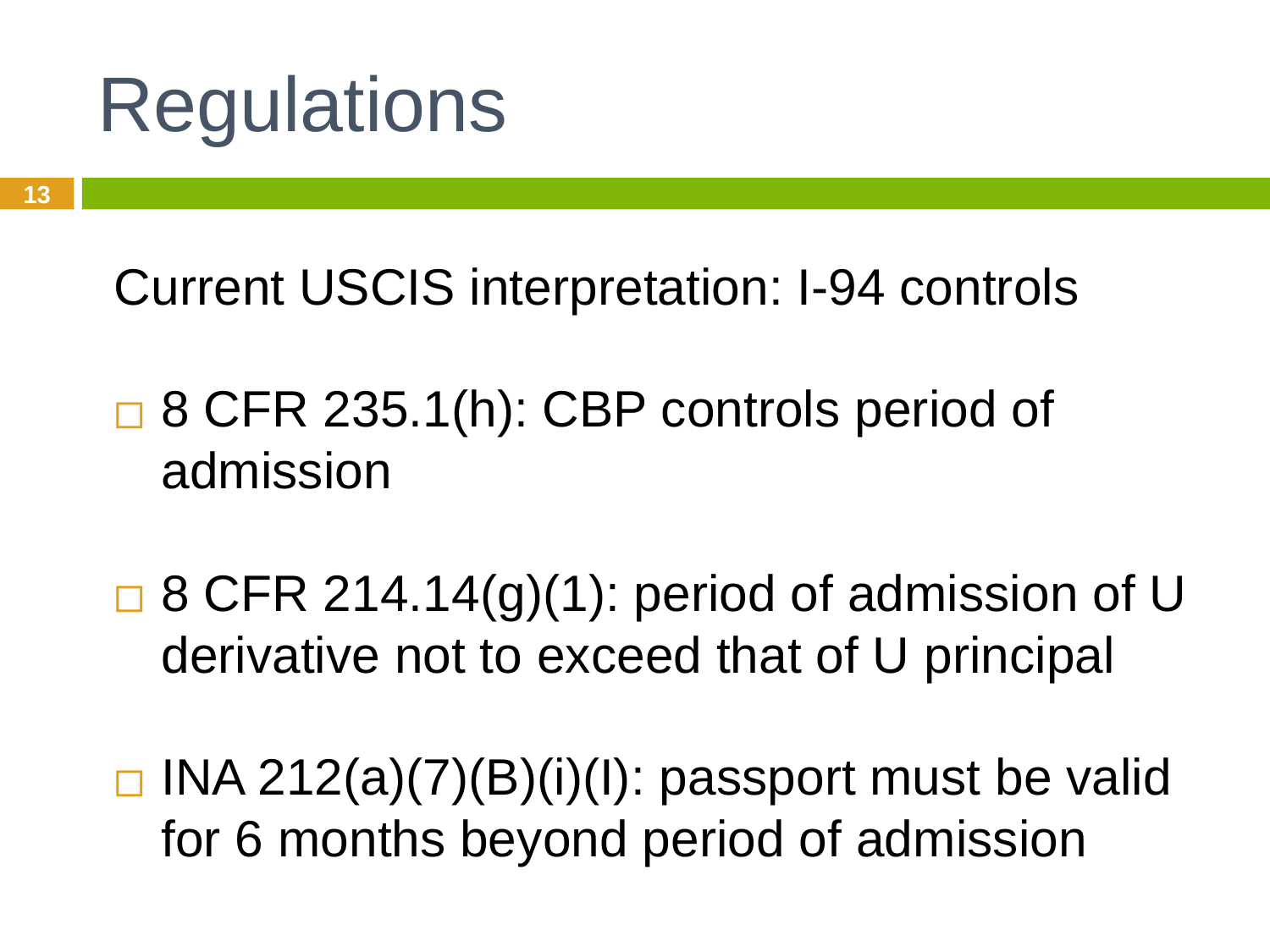

# Regulations
13
Current USCIS interpretation: I-94 controls

8 CFR 235.1(h): CBP controls period of admission
8 CFR 214.14(g)(1): period of admission of U derivative not to exceed that of U principal
INA 212(a)(7)(B)(i)(I): passport must be valid for 6 months beyond period of admission